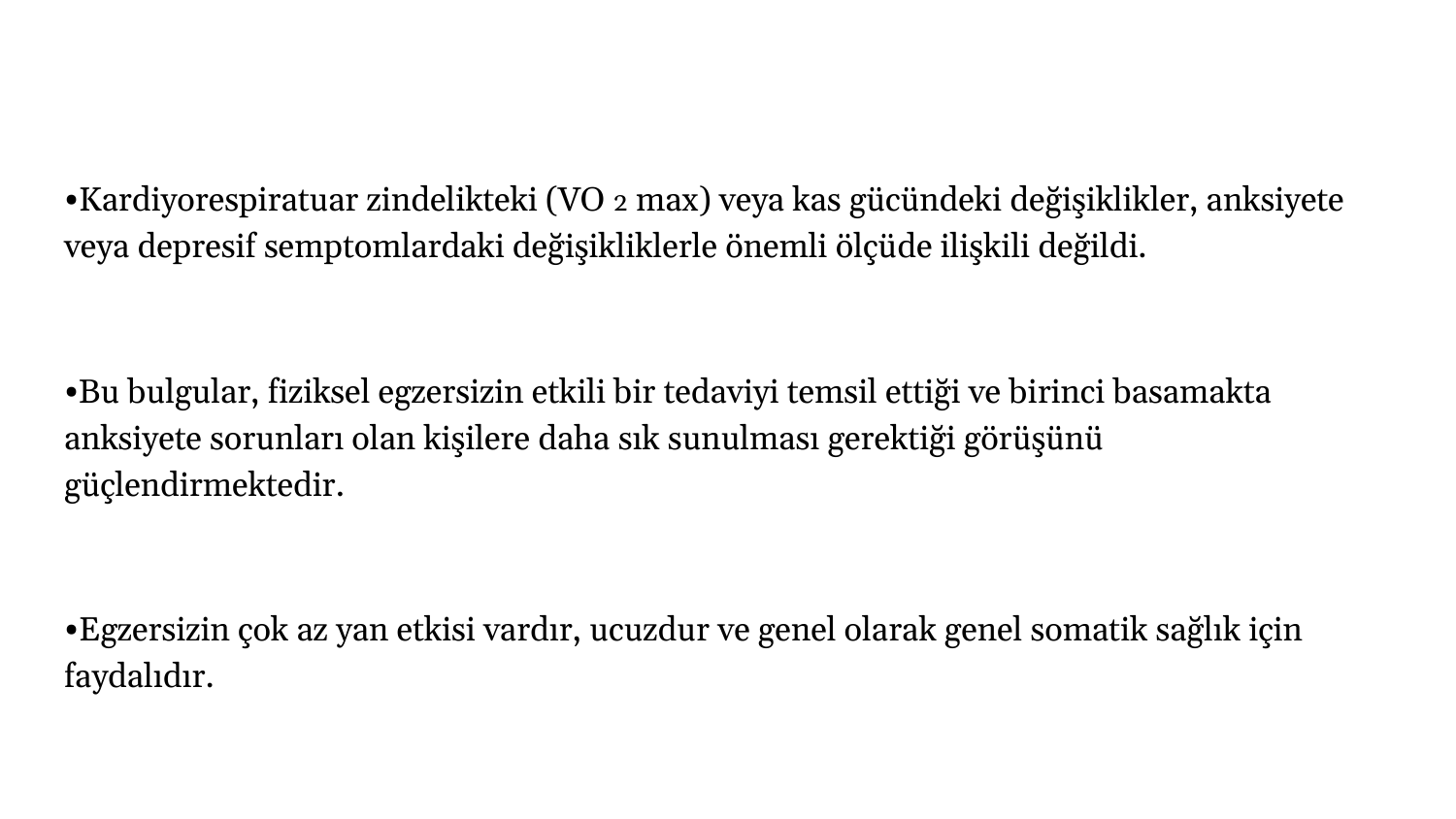

•Kardiyorespiratuar zindelikteki (VO 2 max) veya kas gücündeki değişiklikler, anksiyete veya depresif semptomlardaki değişikliklerle önemli ölçüde ilişkili değildi.

•Bu bulgular, fiziksel egzersizin etkili bir tedaviyi temsil ettiği ve birinci basamakta anksiyete sorunları olan kişilere daha sık sunulması gerektiği görüşünü güçlendirmektedir.

•Egzersizin çok az yan etkisi vardır, ucuzdur ve genel olarak genel somatik sağlık için faydalıdır.